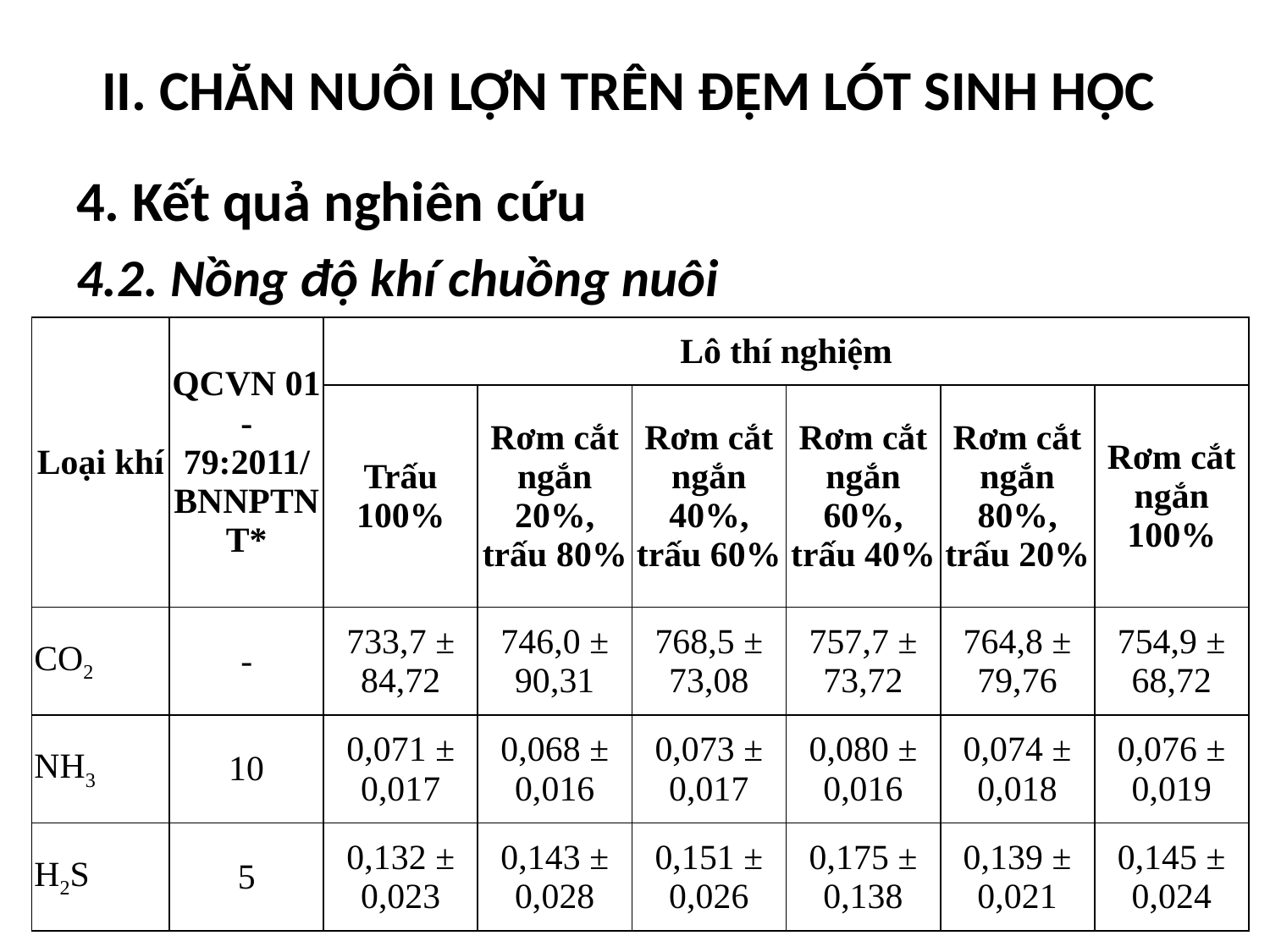

# II. CHĂN NUÔI LỢN TRÊN ĐỆM LÓT SINH HỌC
4. Kết quả nghiên cứu
4.2. Nồng độ khí chuồng nuôi

| Loại khí | QCVN 01 - 79:2011/BNNPTNT\* | Lô thí nghiệm |  |  |  |  |  |
| --- | --- | --- | --- | --- | --- | --- | --- |
|  |  | Trấu 100% | Rơm cắt ngắn 20%, trấu 80% | Rơm cắt ngắn 40%, trấu 60% | Rơm cắt ngắn 60%, trấu 40% | Rơm cắt ngắn 80%, trấu 20% | Rơm cắt ngắn 100% |
| CO2 | - | 733,7 ± 84,72 | 746,0 ± 90,31 | 768,5 ± 73,08 | 757,7 ± 73,72 | 764,8 ± 79,76 | 754,9 ± 68,72 |
| NH3 | 10 | 0,071 ± 0,017 | 0,068 ± 0,016 | 0,073 ± 0,017 | 0,080 ± 0,016 | 0,074 ± 0,018 | 0,076 ± 0,019 |
| H2S | 5 | 0,132 ± 0,023 | 0,143 ± 0,028 | 0,151 ± 0,026 | 0,175 ± 0,138 | 0,139 ± 0,021 | 0,145 ± 0,024 |